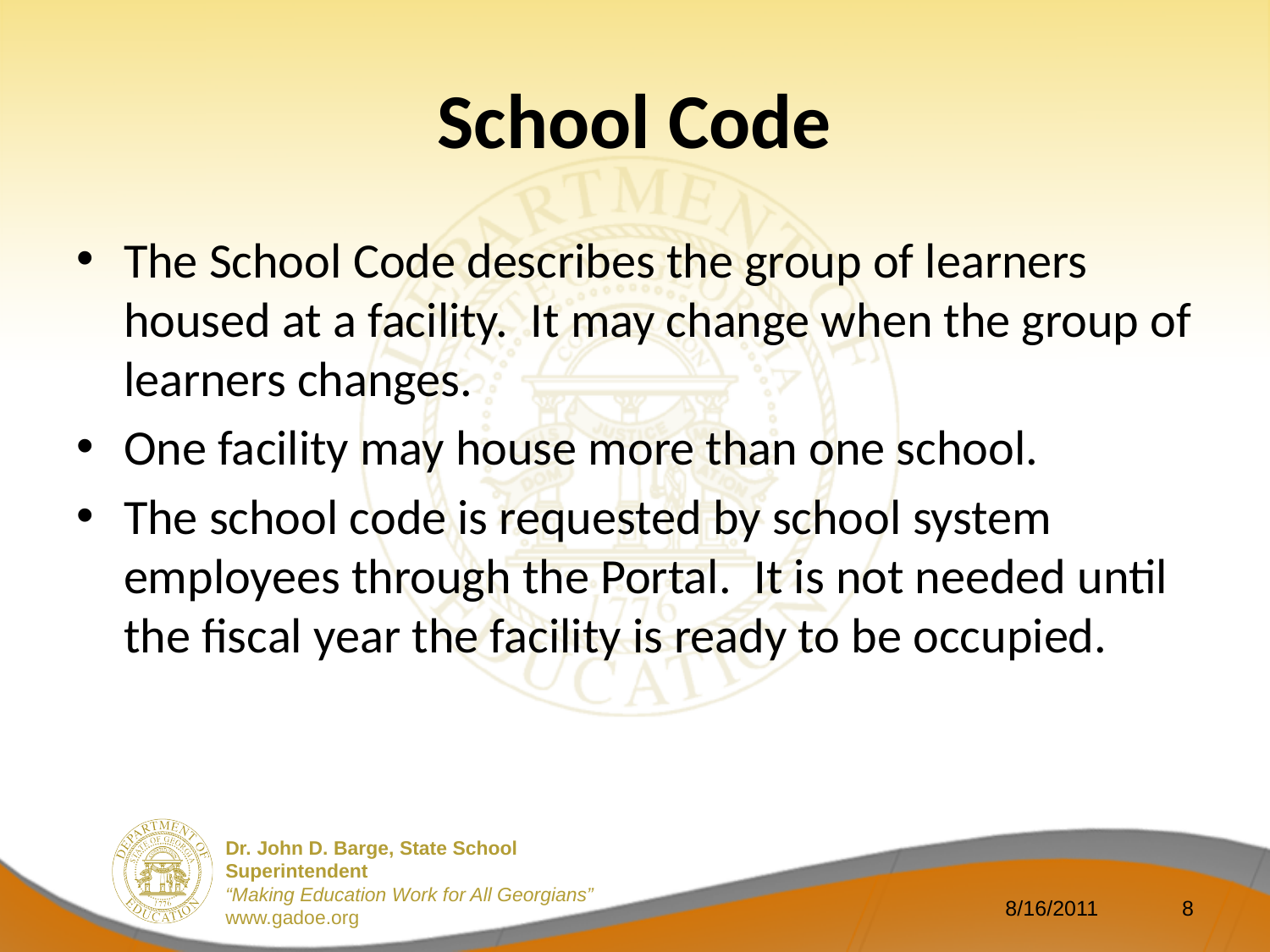

# School Code
The School Code describes the group of learners housed at a facility.  It may change when the group of learners changes.
One facility may house more than one school.
The school code is requested by school system employees through the Portal.  It is not needed until the fiscal year the facility is ready to be occupied.
8/16/2011
8